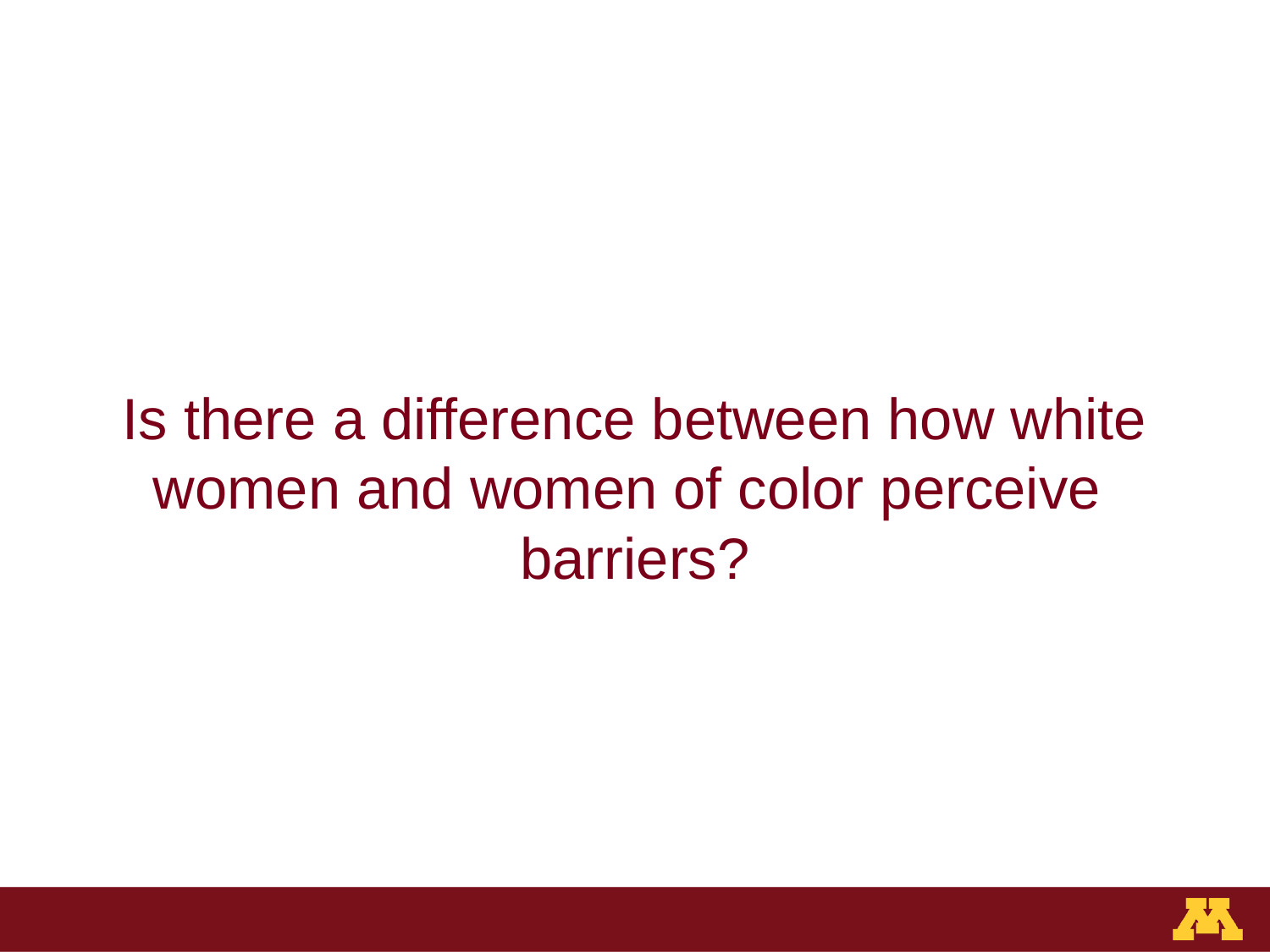

# Is there a difference between how white women and women of color perceive  barriers?